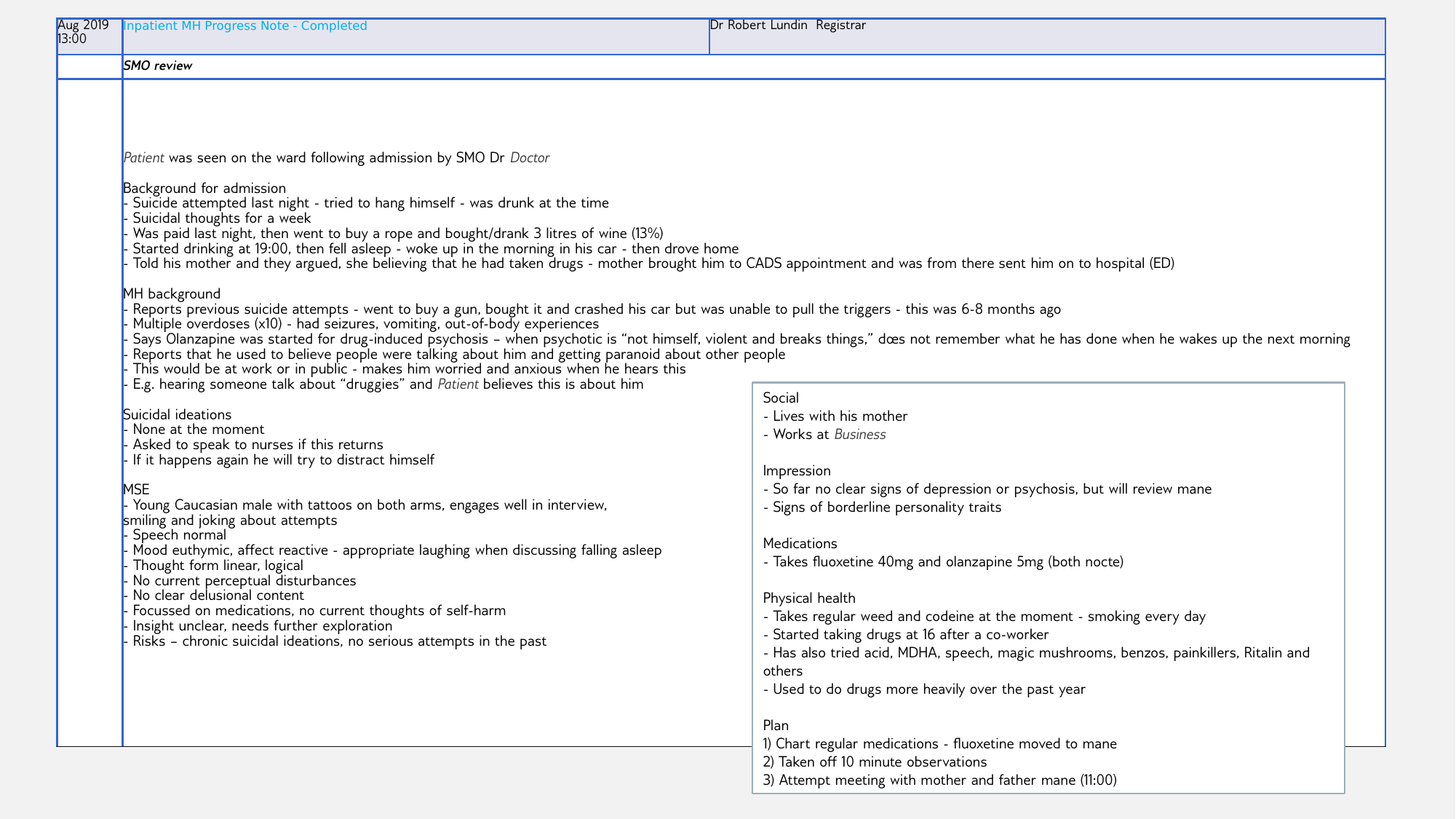

| Aug 2019 13:00 | Inpatient MH Progress Note - Completed | Dr Robert Lundin  Registrar |
| --- | --- | --- |
|  | SMO review |  |
|  | Patient was seen on the ward following admission by SMO Dr Doctor Background for admission - Suicide attempted last night - tried to hang himself - was drunk at the time - Suicidal thoughts for a week - Was paid last night, then went to buy a rope and bought/drank 3 litres of wine (13%) - Started drinking at 19:00, then fell asleep - woke up in the morning in his car - then drove home - Told his mother and they argued, she believing that he had taken drugs - mother brought him to CADS appointment and was from there sent him on to hospital (ED) MH background - Reports previous suicide attempts - went to buy a gun, bought it and crashed his car but was unable to pull the triggers - this was 6-8 months ago - Multiple overdoses (x10) - had seizures, vomiting, out-of-body experiences - Says Olanzapine was started for drug-induced psychosis – when psychotic is “not himself, violent and breaks things,” does not remember what he has done when he wakes up the next morning - Reports that he used to believe people were talking about him and getting paranoid about other people - This would be at work or in public - makes him worried and anxious when he hears this - E.g. hearing someone talk about “druggies” and Patient believes this is about him Suicidal ideations - None at the moment - Asked to speak to nurses if this returns - If it happens again he will try to distract himself MSE - Young Caucasian male with tattoos on both arms, engages well in interview, smiling and joking about attempts - Speech normal - Mood euthymic, affect reactive - appropriate laughing when discussing falling asleep - Thought form linear, logical - No current perceptual disturbances - No clear delusional content - Focussed on medications, no current thoughts of self-harm - Insight unclear, needs further exploration - Risks – chronic suicidal ideations, no serious attempts in the past |  |
Social
- Lives with his mother
- Works at Business

Impression
- So far no clear signs of depression or psychosis, but will review mane
- Signs of borderline personality traits
Medications
- Takes fluoxetine 40mg and olanzapine 5mg (both nocte)
Physical health
- Takes regular weed and codeine at the moment - smoking every day
- Started taking drugs at 16 after a co-worker 
- Has also tried acid, MDHA, speech, magic mushrooms, benzos, painkillers, Ritalin and others
- Used to do drugs more heavily over the past year
Plan
1) Chart regular medications - fluoxetine moved to mane
2) Taken off 10 minute observations
3) Attempt meeting with mother and father mane (11:00)